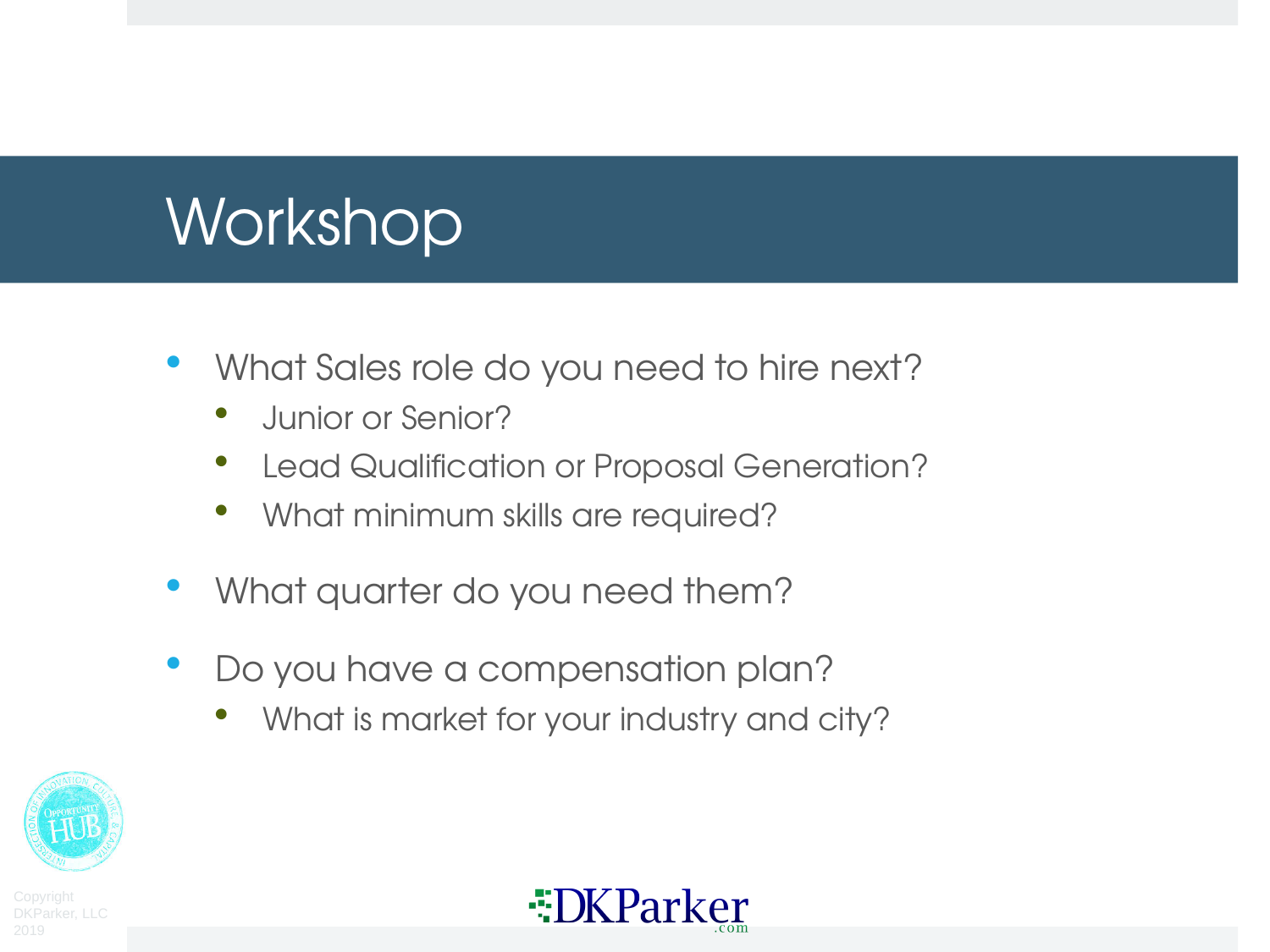

# Workshop
What Sales role do you need to hire next?
Junior or Senior?
Lead Qualification or Proposal Generation?
What minimum skills are required?
What quarter do you need them?
Do you have a compensation plan?
What is market for your industry and city?